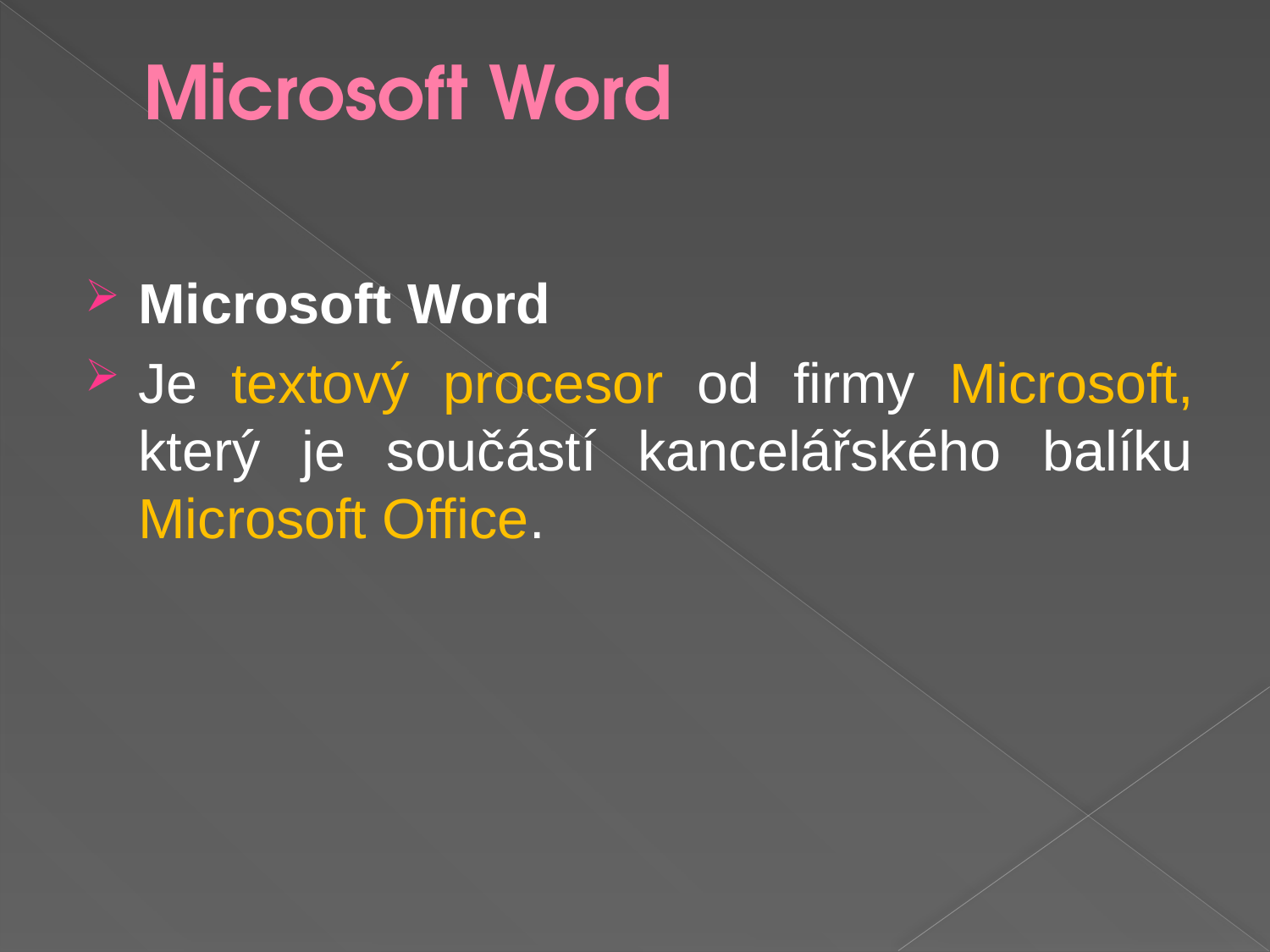

# Microsoft Word
Microsoft Word
Je textový procesor od firmy Microsoft, který je součástí kancelářského balíku Microsoft Office.